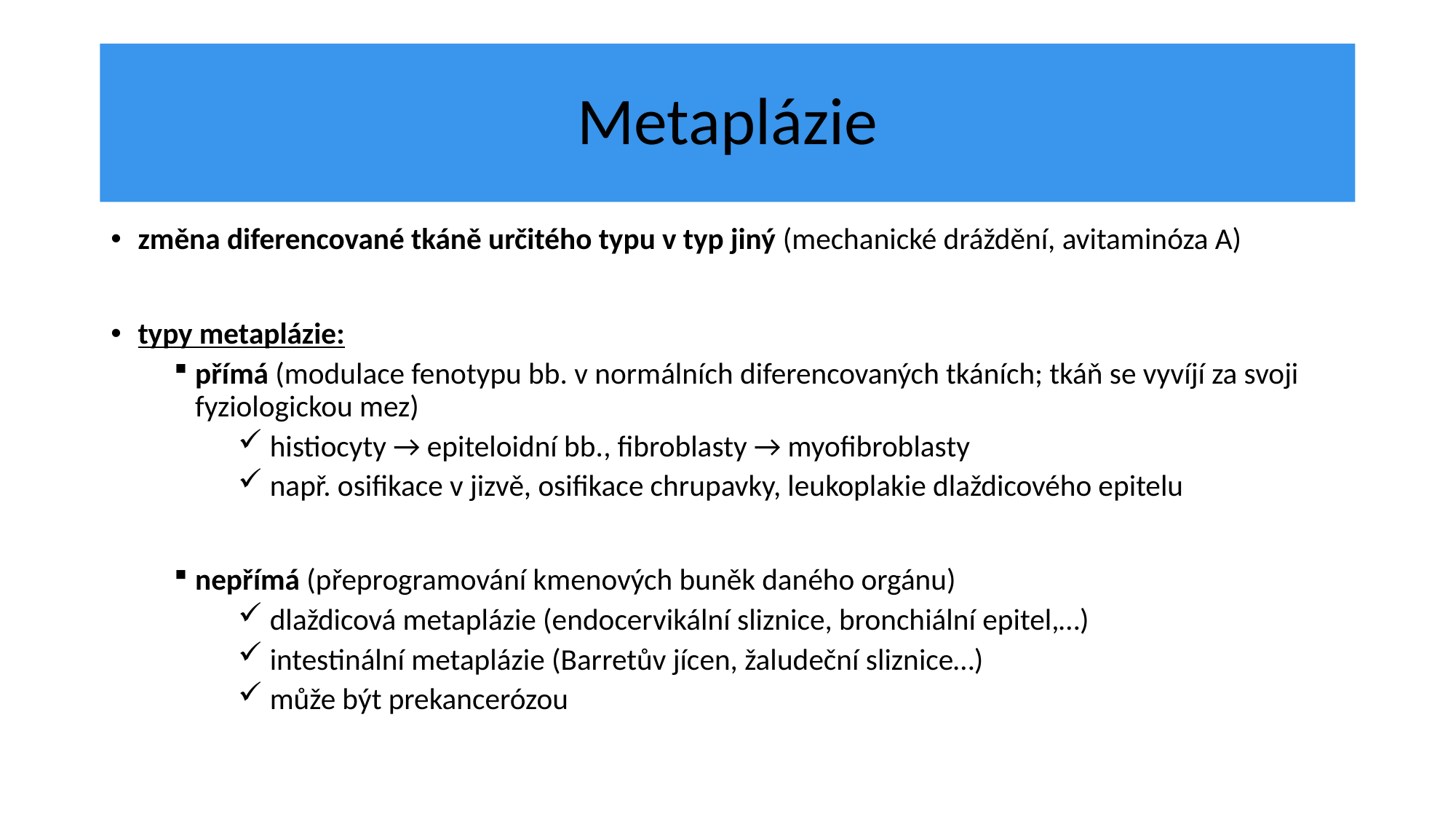

# Metaplázie
změna diferencované tkáně určitého typu v typ jiný (mechanické dráždění, avitaminóza A)

typy metaplázie:
přímá (modulace fenotypu bb. v normálních diferencovaných tkáních; tkáň se vyvíjí za svoji fyziologickou mez)
histiocyty → epiteloidní bb., fibroblasty → myofibroblasty
např. osifikace v jizvě, osifikace chrupavky, leukoplakie dlaždicového epitelu

nepřímá (přeprogramování kmenových buněk daného orgánu)
dlaždicová metaplázie (endocervikální sliznice, bronchiální epitel,…)
intestinální metaplázie (Barretův jícen, žaludeční sliznice…)
může být prekancerózou